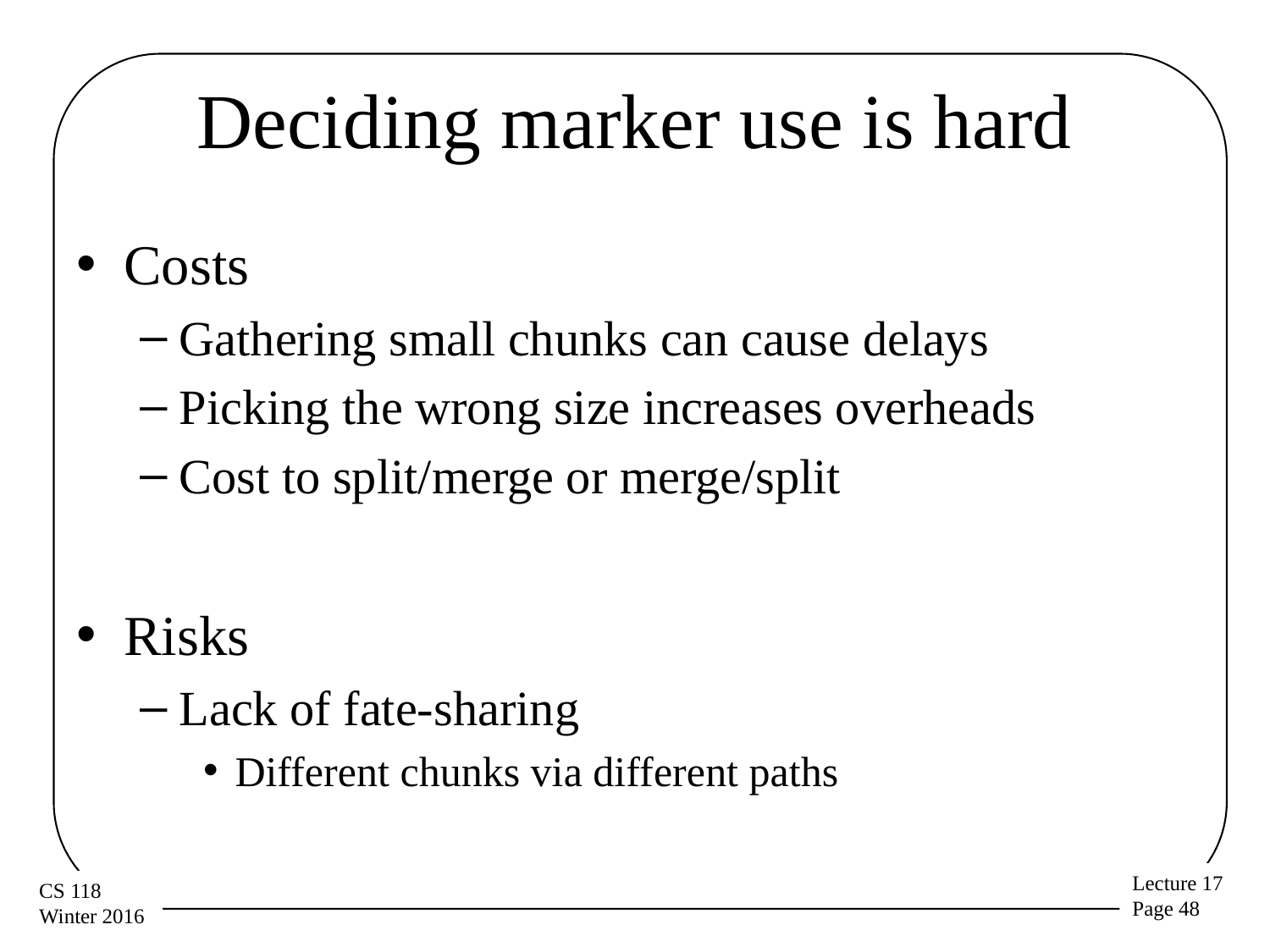

# Deciding marker use is hard
Costs
Gathering small chunks can cause delays
Picking the wrong size increases overheads
Cost to split/merge or merge/split

Risks
Lack of fate-sharing
Different chunks via different paths